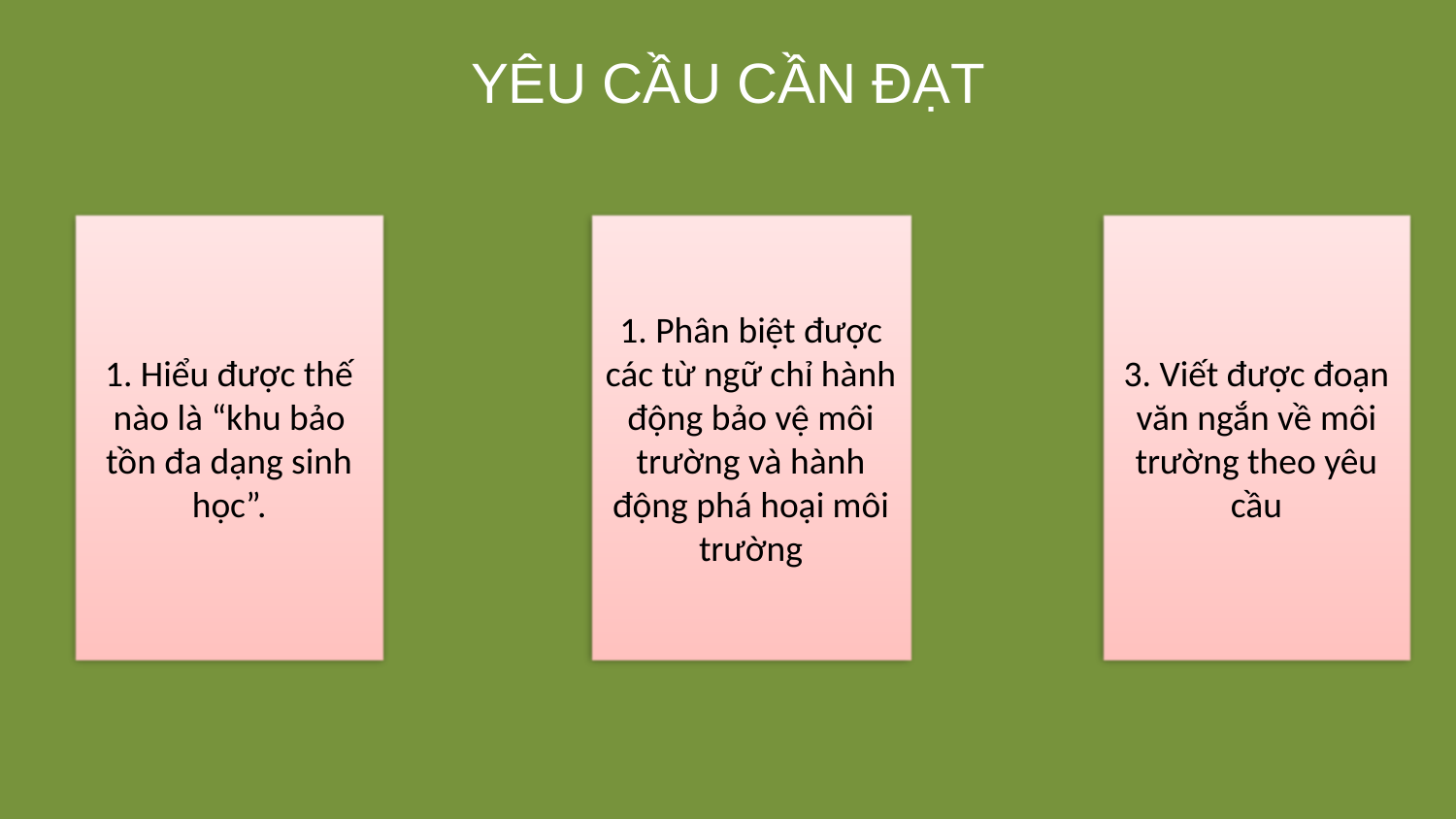

YÊU CẦU CẦN ĐẠT
1. Hiểu được thế nào là “khu bảo tồn đa dạng sinh học”.
1. Phân biệt được các từ ngữ chỉ hành động bảo vệ môi trường và hành động phá hoại môi trường
3. Viết được đoạn văn ngắn về môi trường theo yêu cầu